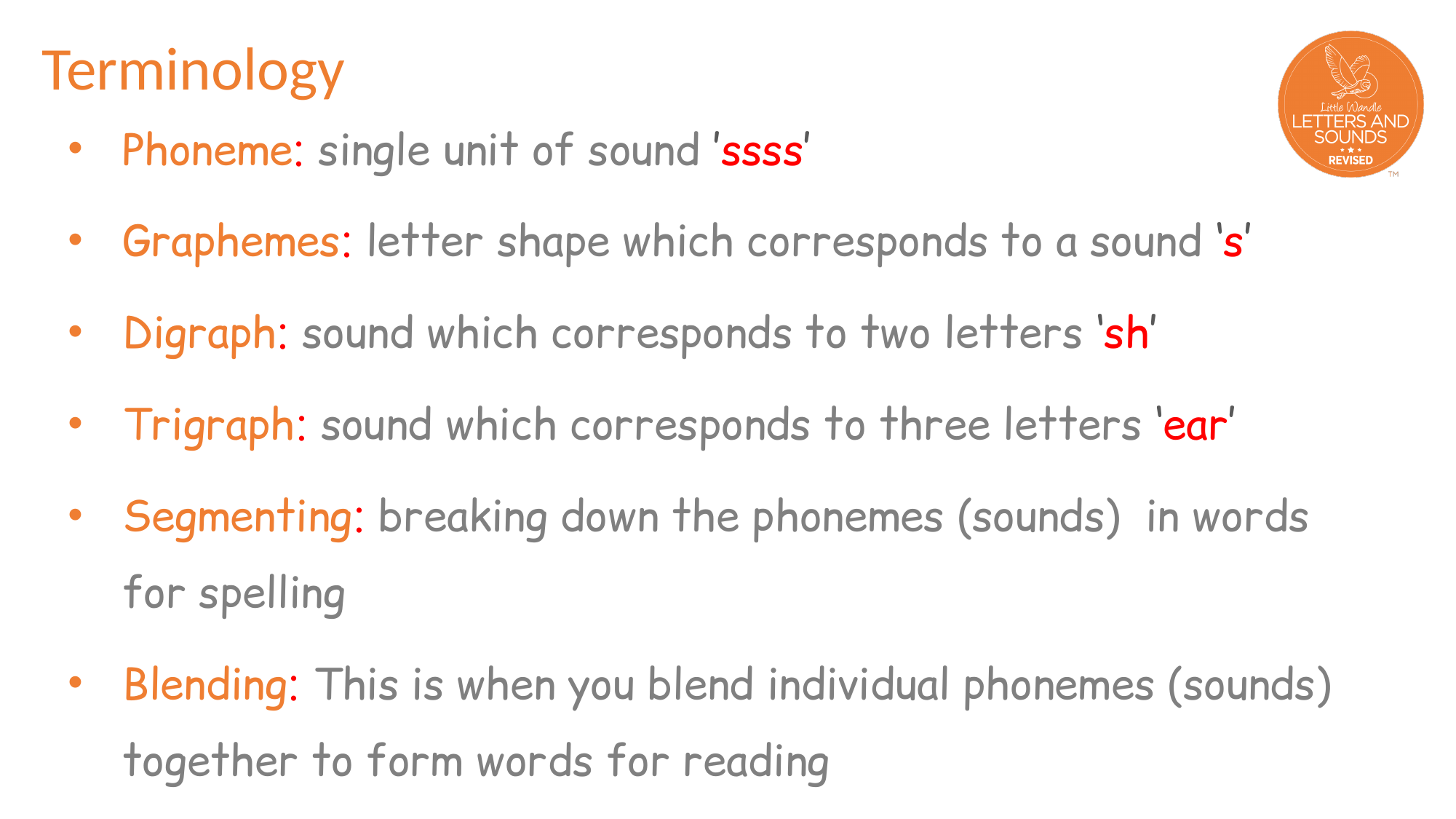

# Terminology
Phoneme: single unit of sound ’ssss’
Graphemes: letter shape which corresponds to a sound ‘s’
Digraph: sound which corresponds to two letters ‘sh’
Trigraph: sound which corresponds to three letters ‘ear’
Segmenting: breaking down the phonemes (sounds)  in words for spelling
Blending: This is when you blend individual phonemes (sounds) together to form words for reading